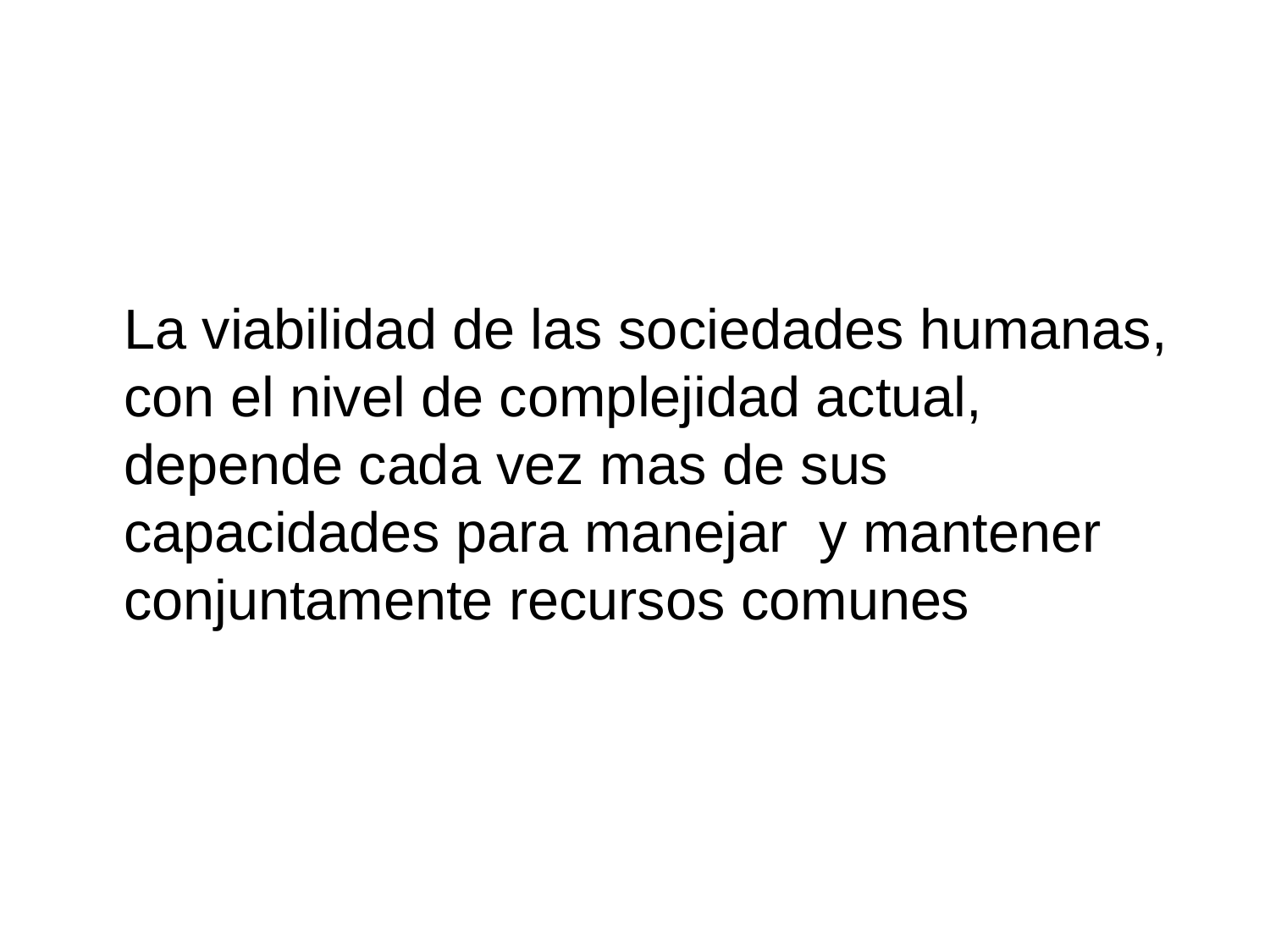

#
	La viabilidad de las sociedades humanas, con el nivel de complejidad actual, depende cada vez mas de sus capacidades para manejar  y mantener conjuntamente recursos comunes